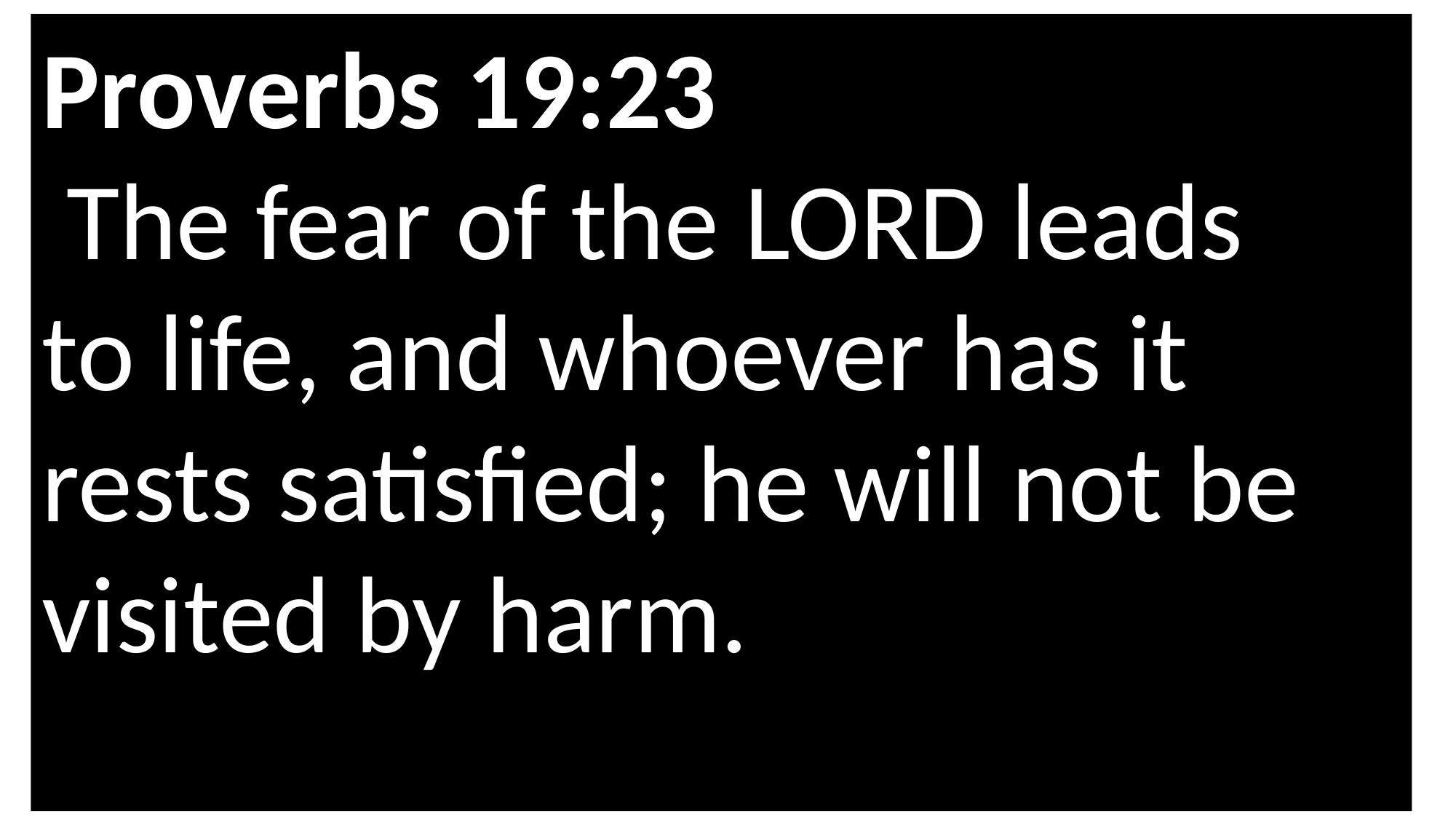

Proverbs 19:23
 The fear of the Lord leads to life, and whoever has it rests satisfied; he will not be visited by harm.